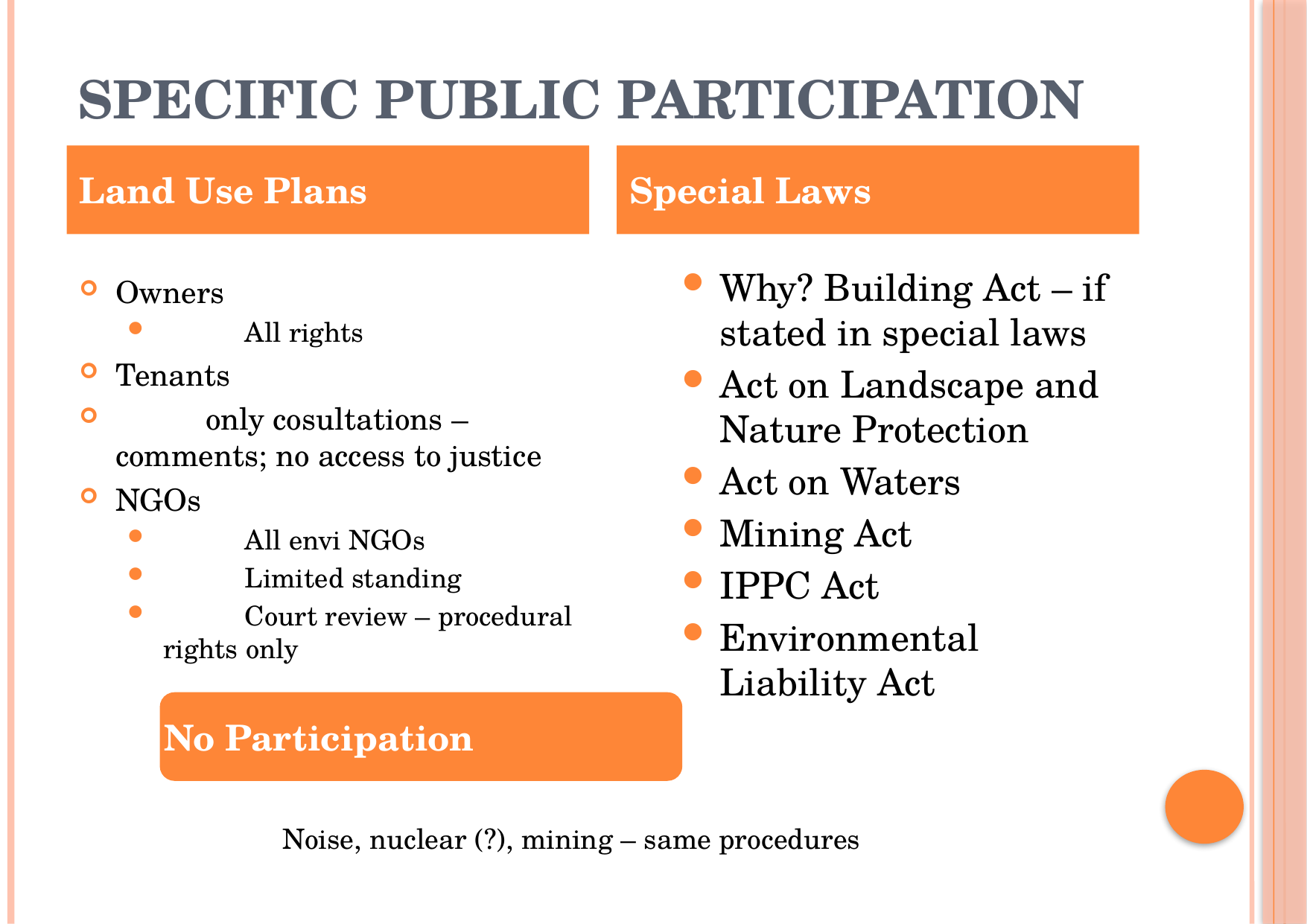

# Specific Public participation
Land Use Plans
Special Laws
Why? Building Act – if stated in special laws
Act on Landscape and Nature Protection
Act on Waters
Mining Act
IPPC Act
Environmental Liability Act
Owners
	All rights
Tenants
 	 only cosultations – comments; no access to justice
NGOs
	All envi NGOs
	Limited standing
	Court review – procedural rights only

No Participation
Noise, nuclear (?), mining – same procedures